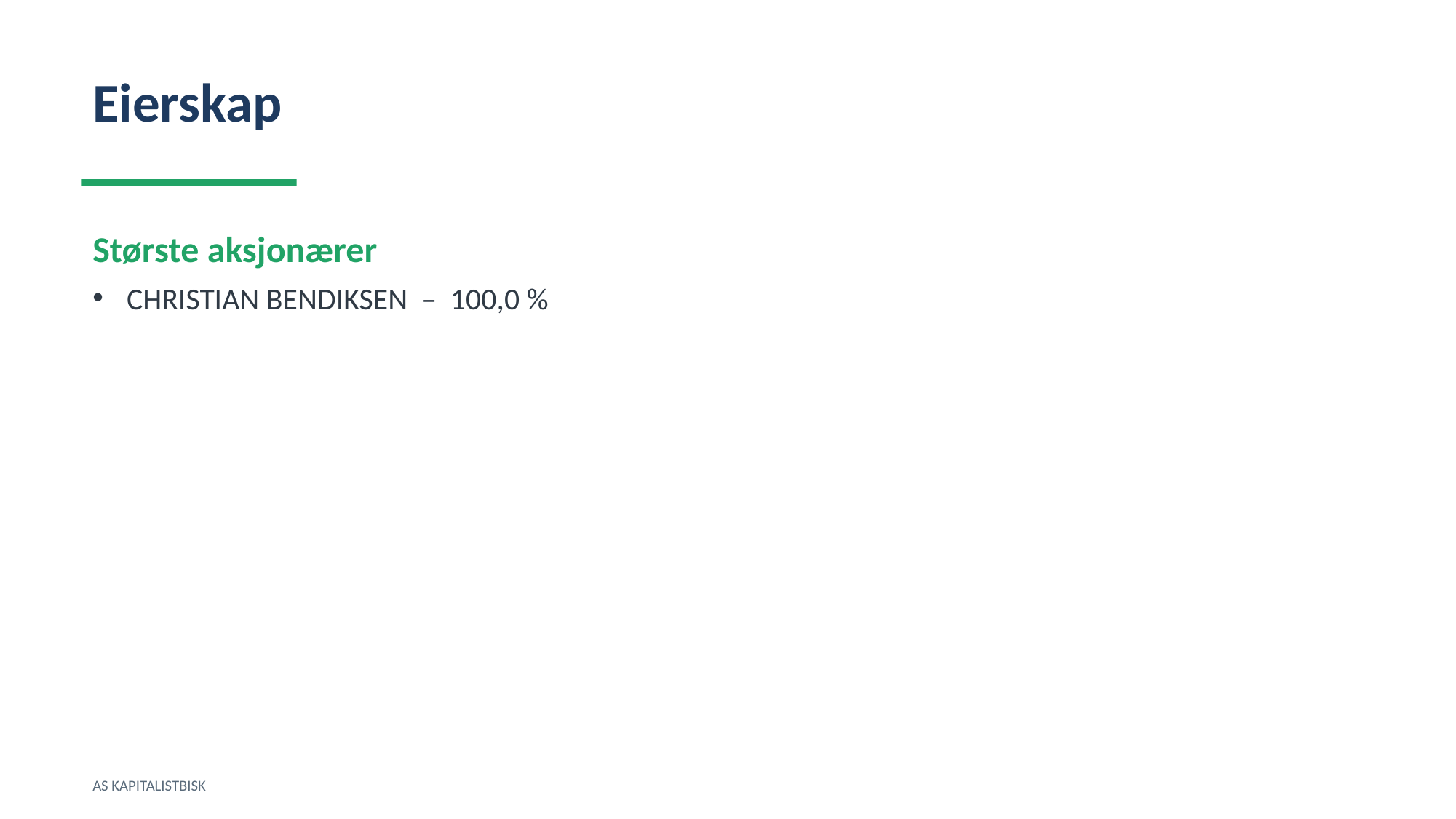

Eierskap

Største aksjonærer
CHRISTIAN BENDIKSEN  –  100,0 %
AS KAPITALISTBISK